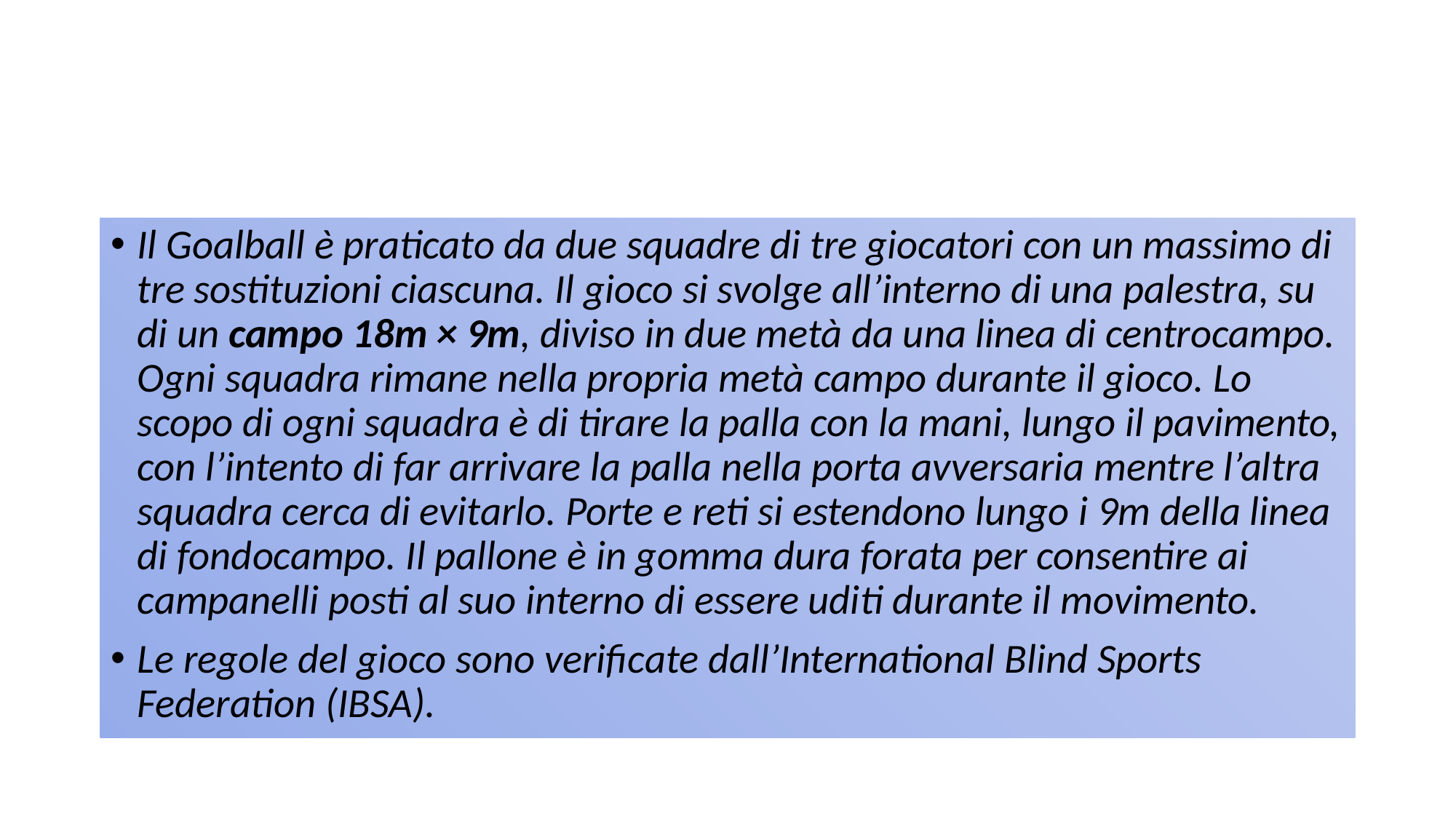

#
Il Goalball è praticato da due squadre di tre giocatori con un massimo di tre sostituzioni ciascuna. Il gioco si svolge all’interno di una palestra, su di un campo 18m × 9m, diviso in due metà da una linea di centrocampo. Ogni squadra rimane nella propria metà campo durante il gioco. Lo scopo di ogni squadra è di tirare la palla con la mani, lungo il pavimento, con l’intento di far arrivare la palla nella porta avversaria mentre l’altra squadra cerca di evitarlo. Porte e reti si estendono lungo i 9m della linea di fondocampo. Il pallone è in gomma dura forata per consentire ai campanelli posti al suo interno di essere uditi durante il movimento.
Le regole del gioco sono verificate dall’International Blind Sports Federation (IBSA).